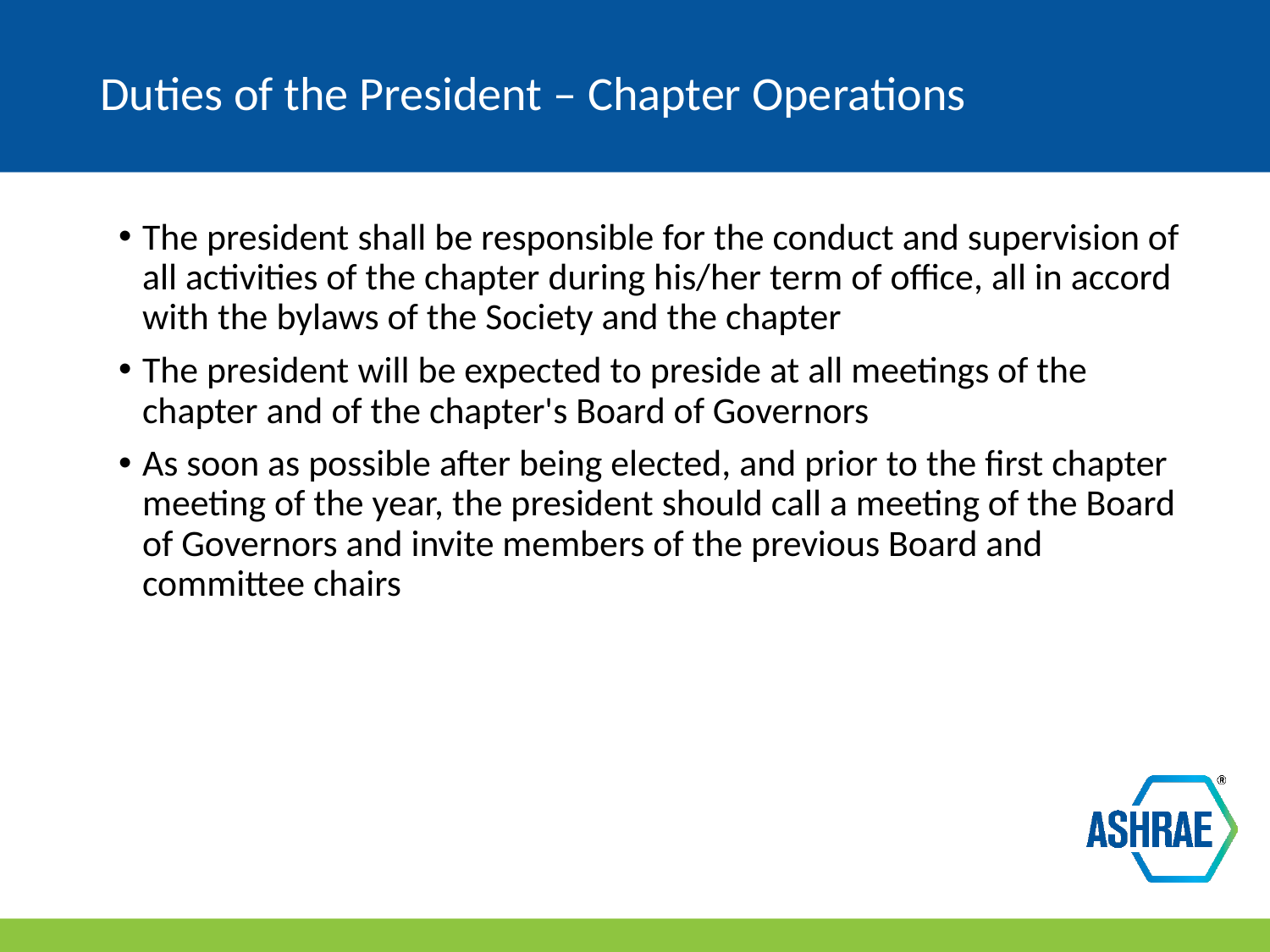

# Duties of the President – Chapter Operations
The president shall be responsible for the conduct and supervision of all activities of the chapter during his/her term of office, all in accord with the bylaws of the Society and the chapter
The president will be expected to preside at all meetings of the chapter and of the chapter's Board of Governors
As soon as possible after being elected, and prior to the first chapter meeting of the year, the president should call a meeting of the Board of Governors and invite members of the previous Board and committee chairs